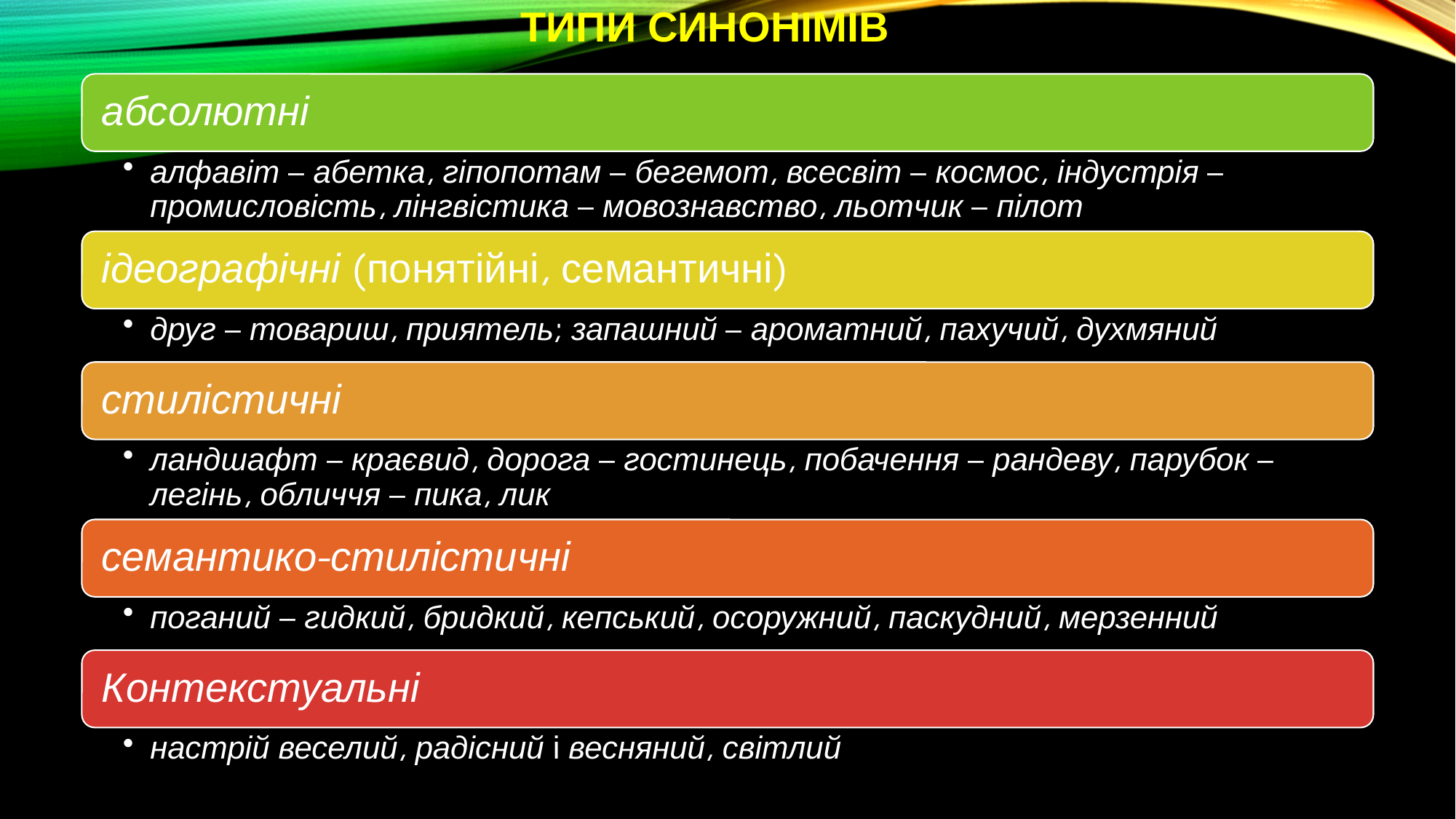

# ТИПИ СИНОНІМІВ
абсолютні
алфавіт – абетка, гіпопотам – бегемот, всесвіт – космос, індустрія – промисловість, лінгвістика – мовознавство, льотчик – пілот
ідеографічні (понятійні, семантичні)
друг – товариш, приятель; запашний – ароматний, пахучий, духмяний
стилістичні
ландшафт – краєвид, дорога – гостинець, побачення – рандеву, парубок – легінь, обличчя – пика, лик
семантико-стилістичні
поганий – гидкий, бридкий, кепський, осоружний, паскудний, мерзенний
Контекстуальні
настрій веселий, радісний і весняний, світлий